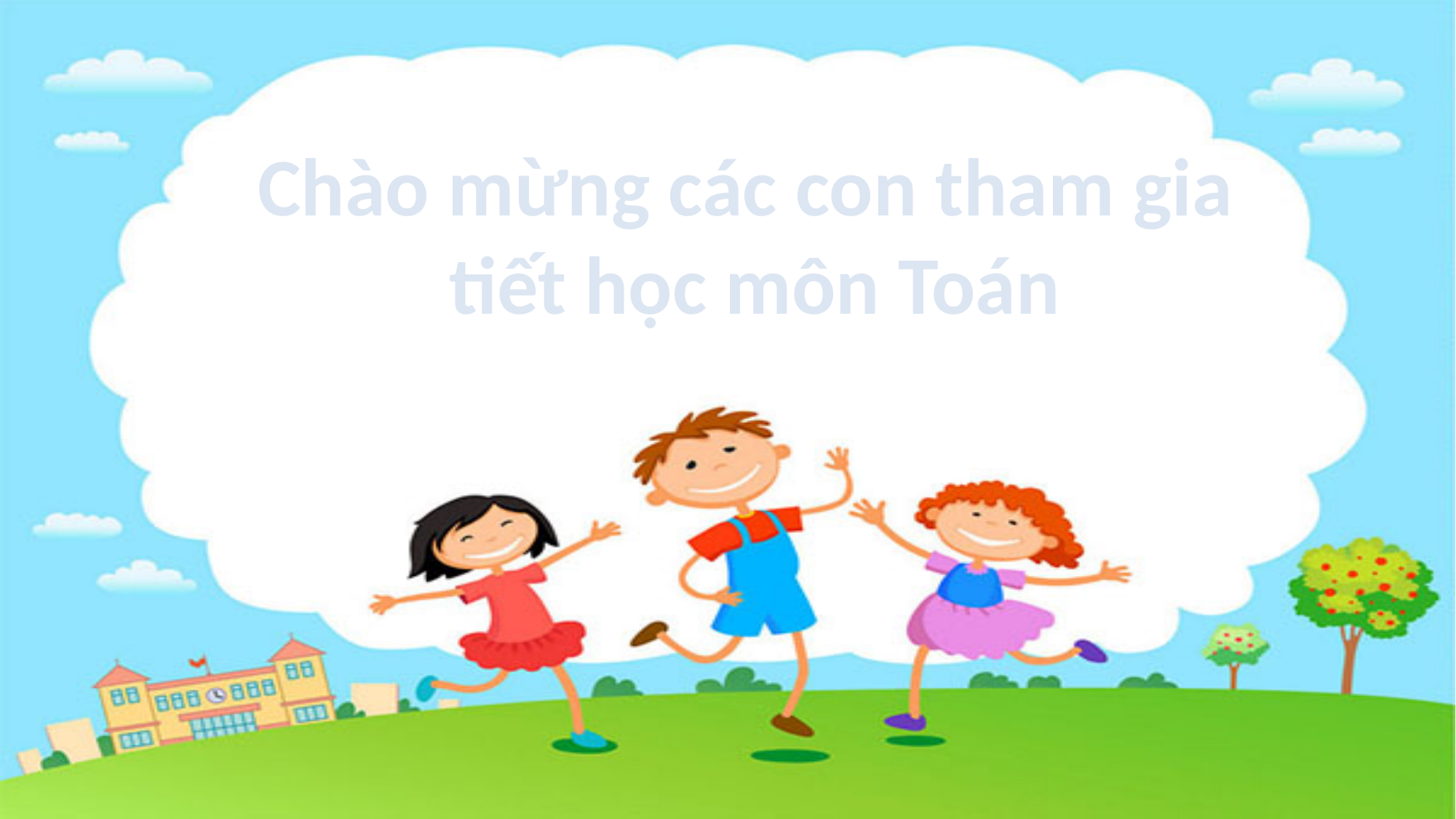

Chào mừng các con tham gia
tiết học môn Toán